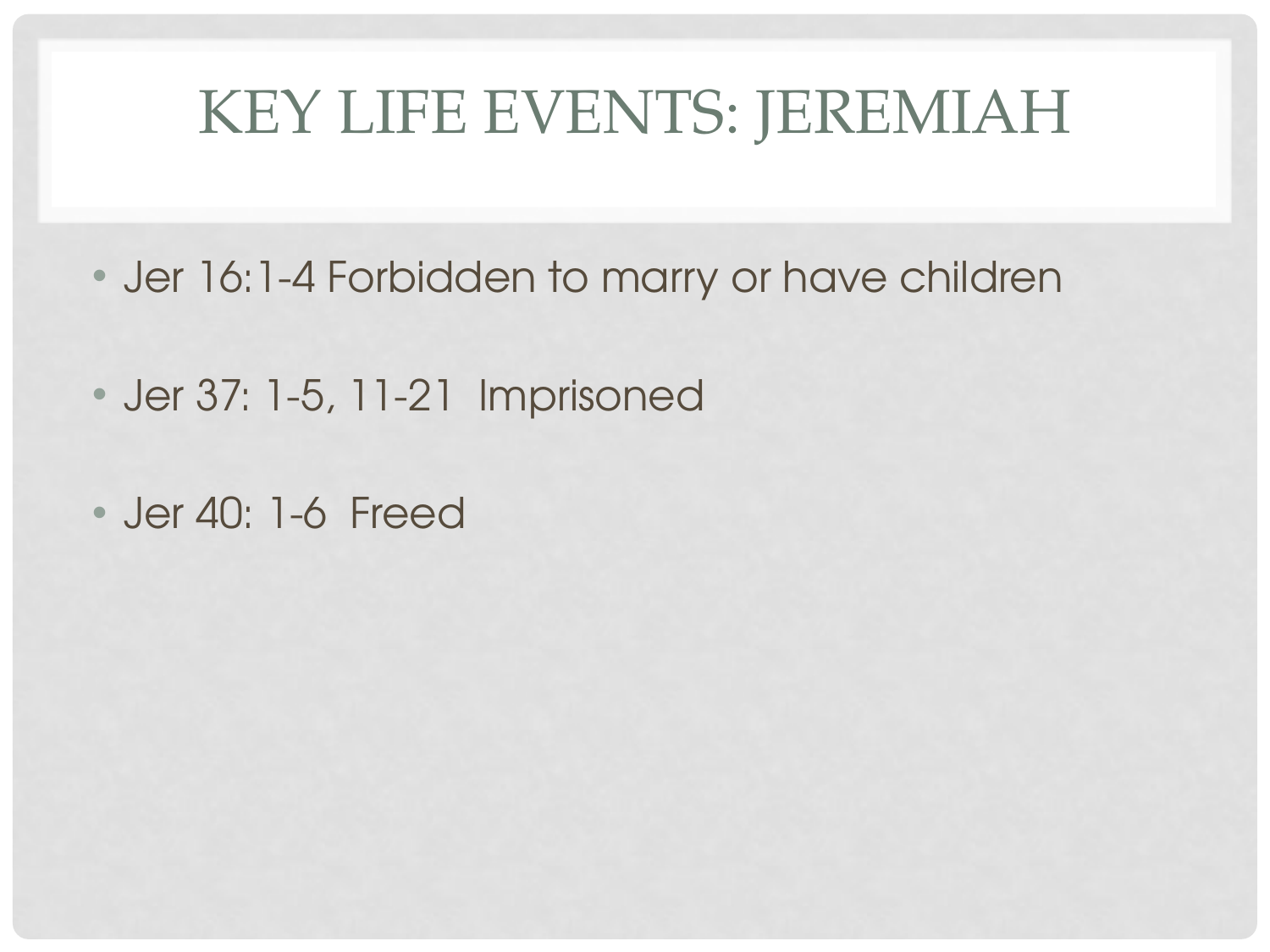

# Key Life Events: Jeremiah
Jer 16:1-4 Forbidden to marry or have children

Jer 37: 1-5, 11-21  Imprisoned

Jer 40: 1-6  Freed